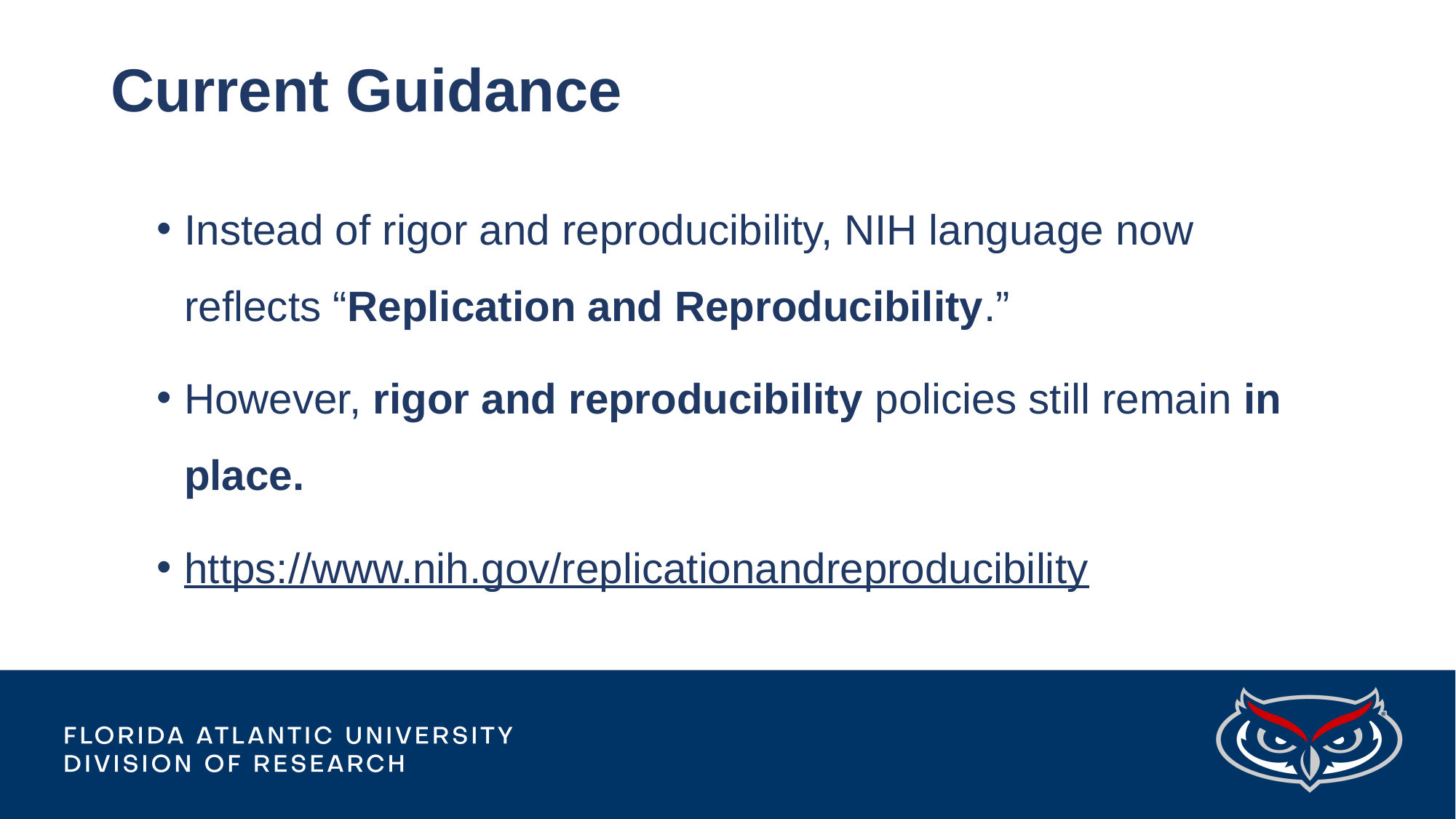

# Current Guidance
Instead of rigor and reproducibility, NIH language now reflects “Replication and Reproducibility.”
However, rigor and reproducibility policies still remain in place.
https://www.nih.gov/replicationandreproducibility